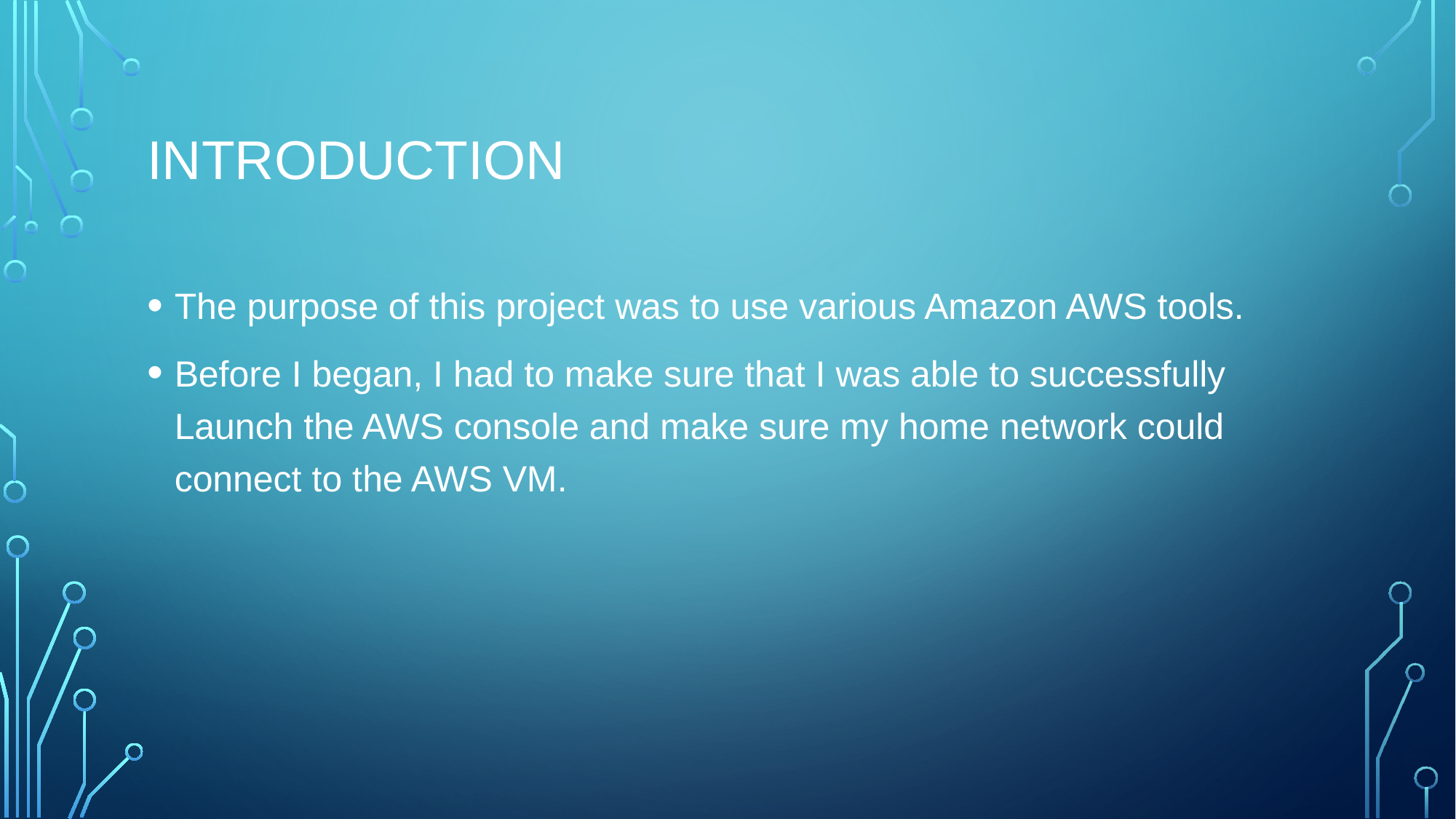

# Introduction
The purpose of this project was to use various Amazon AWS tools.
Before I began, I had to make sure that I was able to successfully Launch the AWS console and make sure my home network could connect to the AWS VM.